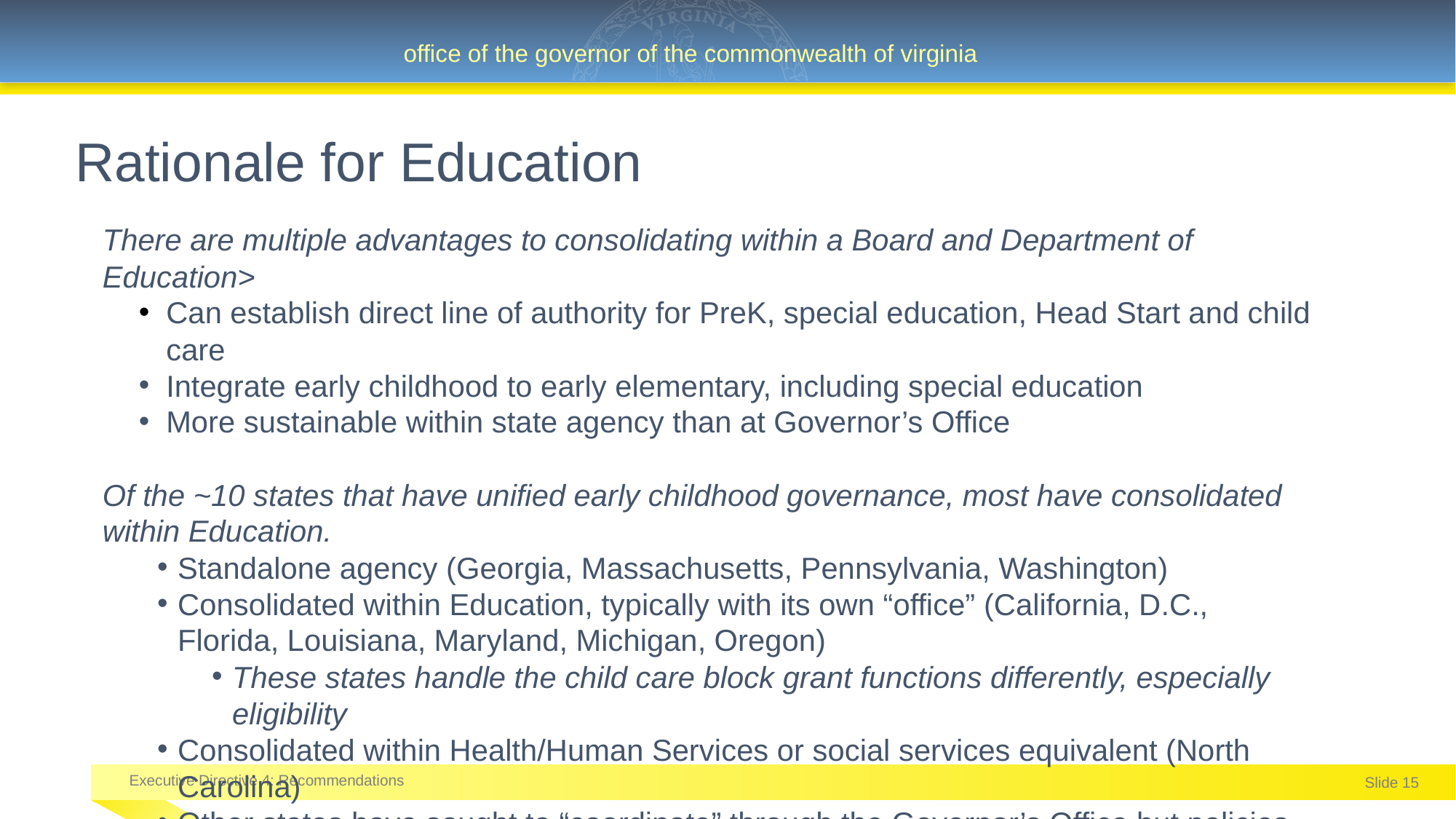

# Rationale for Education
There are multiple advantages to consolidating within a Board and Department of Education>
Can establish direct line of authority for PreK, special education, Head Start and child care
Integrate early childhood to early elementary, including special education
More sustainable within state agency than at Governor’s Office

Of the ~10 states that have unified early childhood governance, most have consolidated within Education.
Standalone agency (Georgia, Massachusetts, Pennsylvania, Washington)
Consolidated within Education, typically with its own “office” (California, D.C., Florida, Louisiana, Maryland, Michigan, Oregon)
These states handle the child care block grant functions differently, especially eligibility
Consolidated within Health/Human Services or social services equivalent (North Carolina)
Other states have sought to “coordinate” through the Governor’s Office but policies, regulations, monitoring and funding typically remain very different (e.g., Ohio)